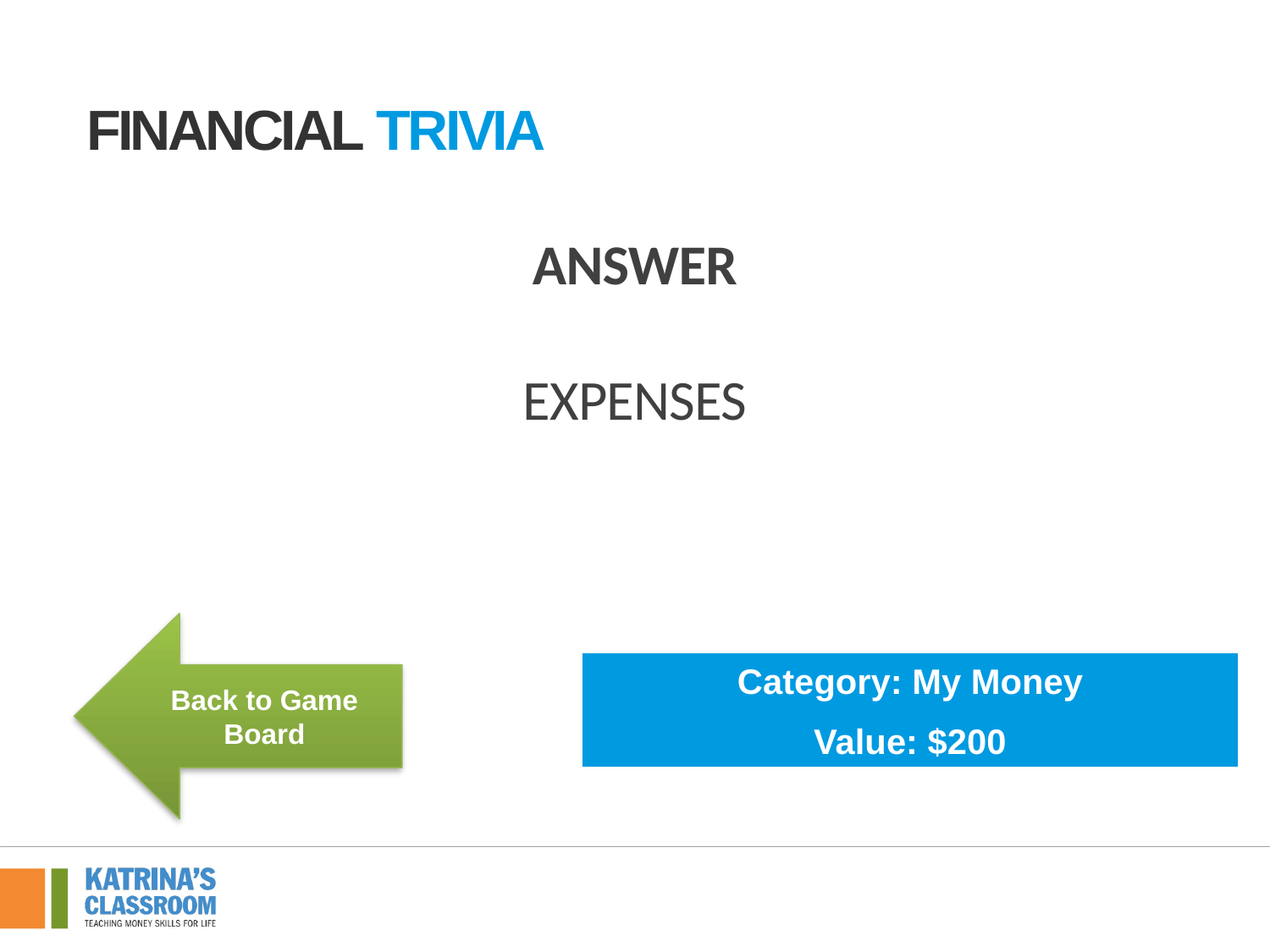

Financial tRivia
ANSWER

EXPENSES

Back to Game Board
Category: My Money
Value: $200